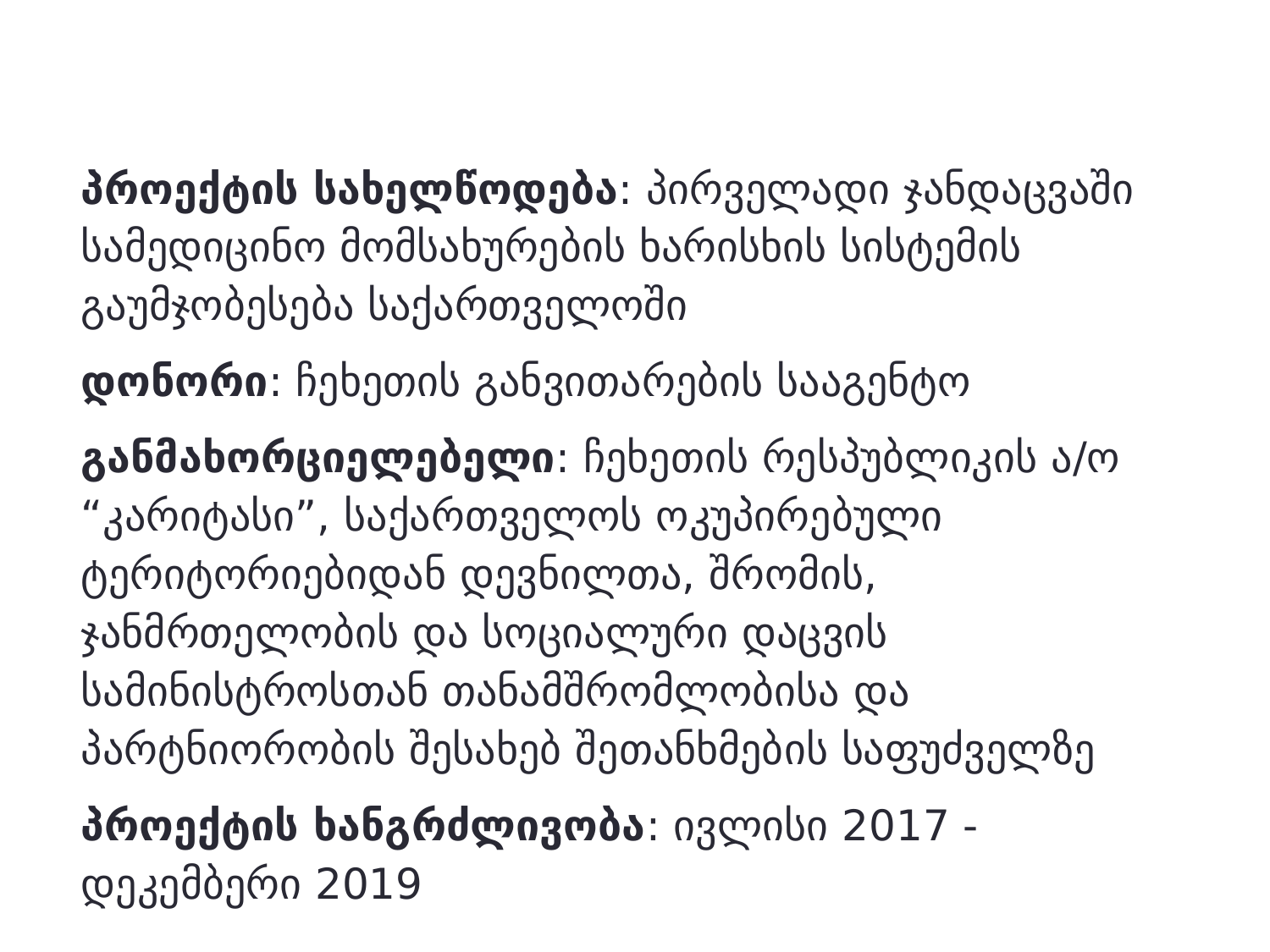

პროექტის სახელწოდება: პირველადი ჯანდაცვაში სამედიცინო მომსახურების ხარისხის სისტემის გაუმჯობესება საქართველოში
დონორი: ჩეხეთის განვითარების სააგენტო
განმახორციელებელი: ჩეხეთის რესპუბლიკის ა/ო “კარიტასი”, საქართველოს ოკუპირებული ტერიტორიებიდან დევნილთა, შრომის, ჯანმრთელობის და სოციალური დაცვის სამინისტროსთან თანამშრომლობისა და პარტნიორობის შესახებ შეთანხმების საფუძველზე
პროექტის ხანგრძლივობა: ივლისი 2017 - დეკემბერი 2019